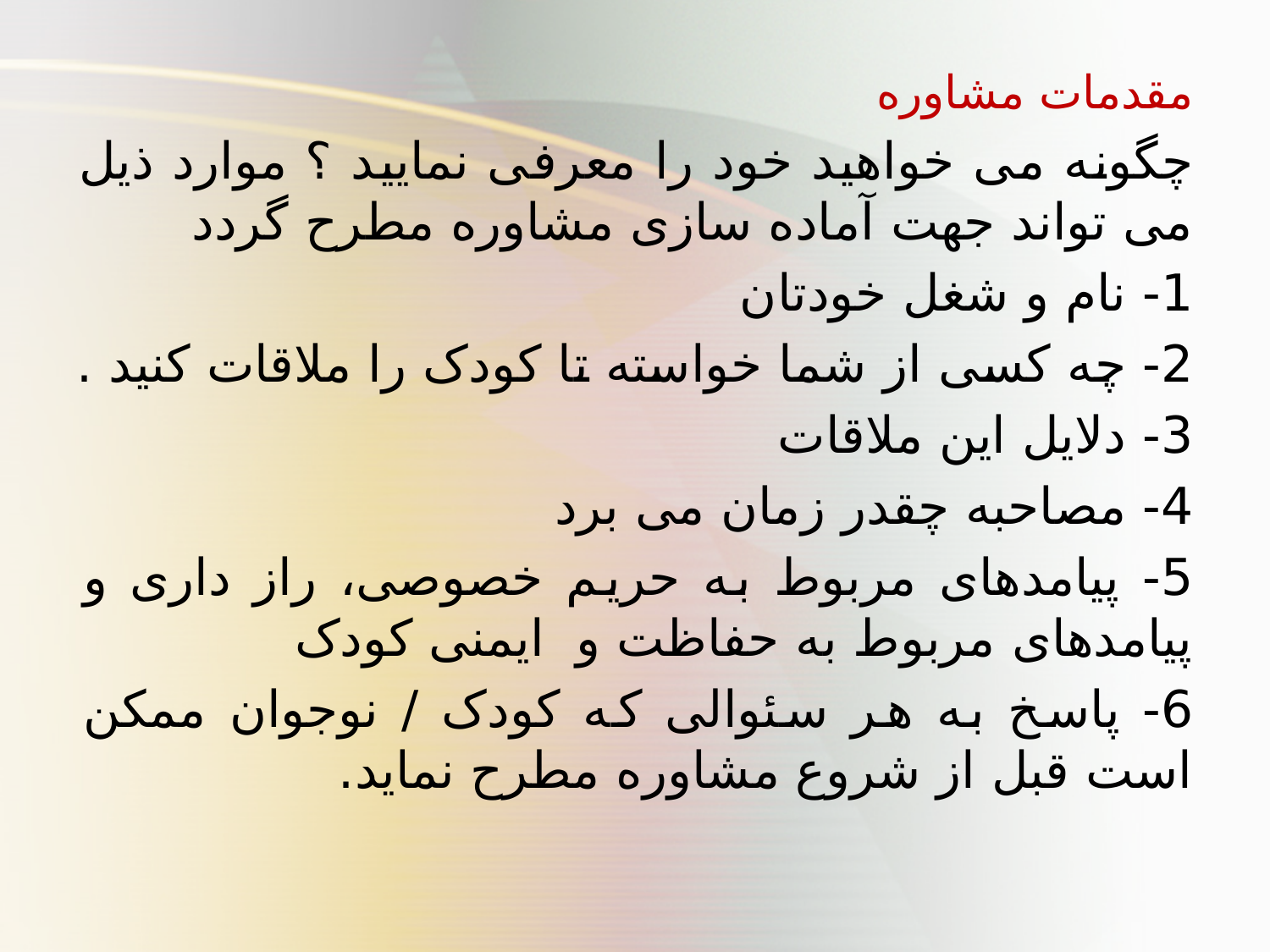

مقدمات مشاوره
چگونه می خواهید خود را معرفی نمایید ؟ موارد ذیل می تواند جهت آماده سازی مشاوره مطرح گردد
1- نام و شغل خودتان
2- چه کسی از شما خواسته تا کودک را ملاقات کنید .
3- دلایل این ملاقات
4- مصاحبه چقدر زمان می برد
5- پیامدهای مربوط به حریم خصوصی، راز داری و پیامدهای مربوط به حفاظت و  ایمنی کودک
6- پاسخ به هر سئوالی که کودک / نوجوان ممکن است قبل از شروع مشاوره مطرح نماید.